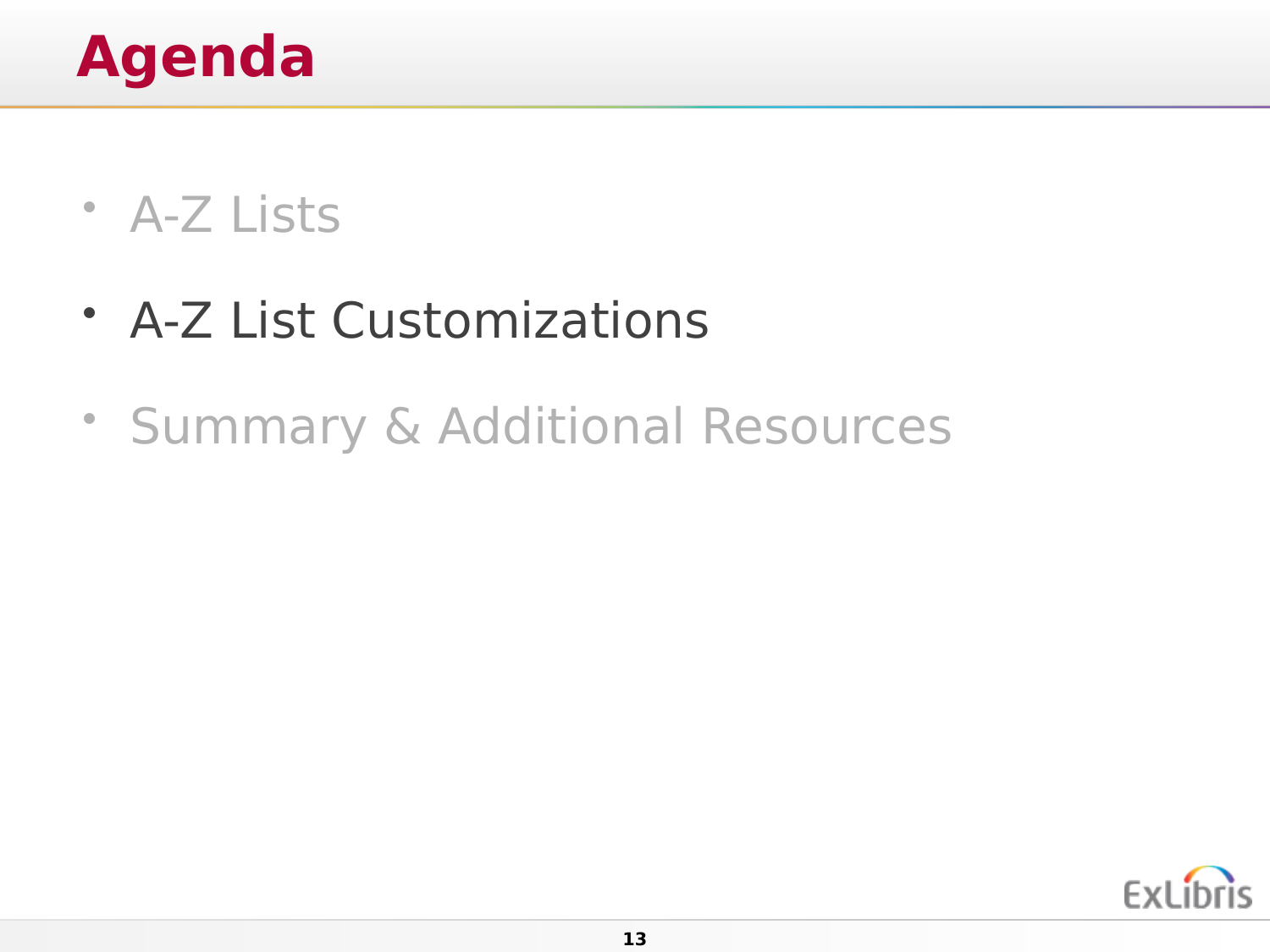

# Agenda
A-Z Lists
A-Z List Customizations
Summary & Additional Resources